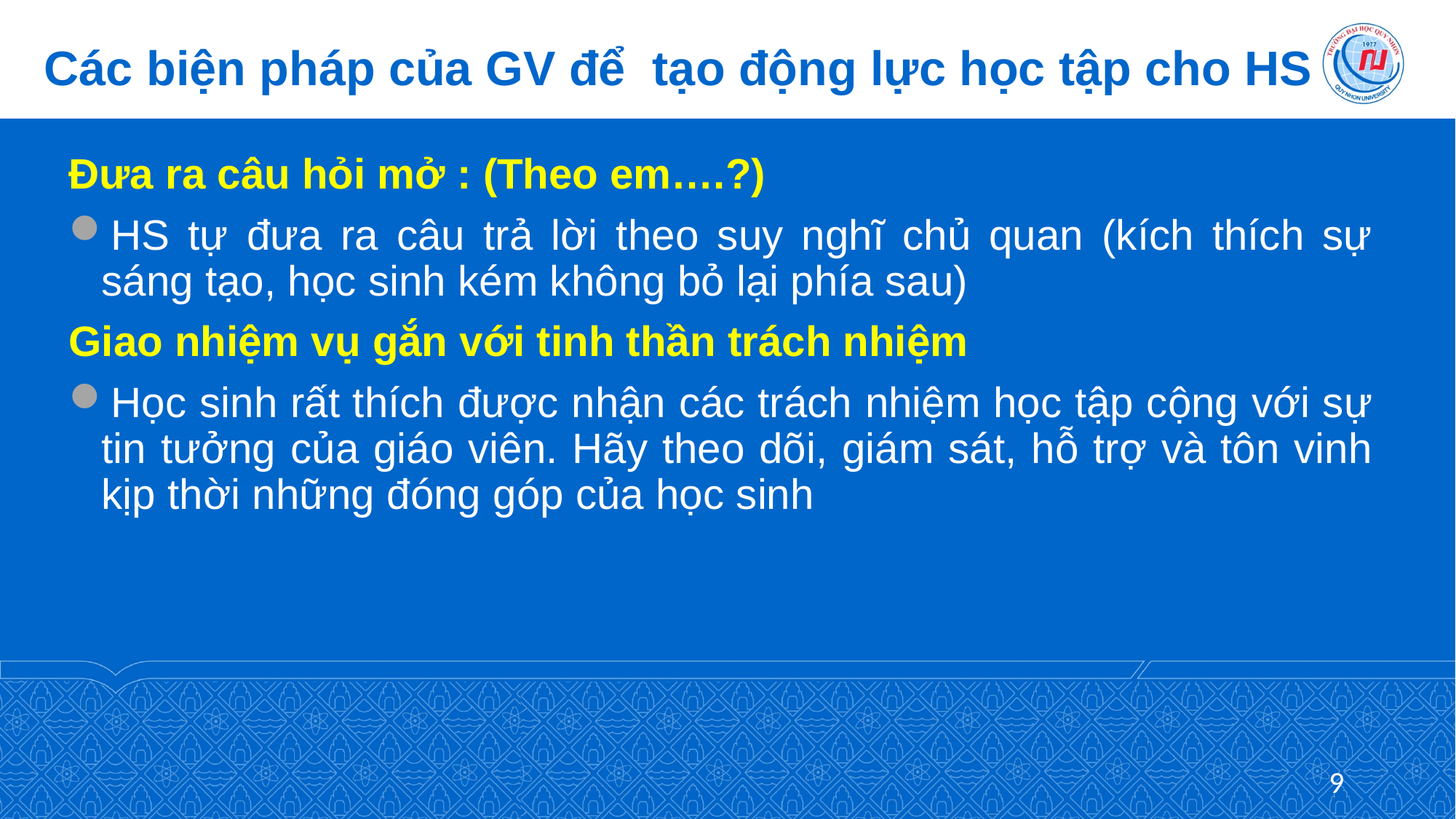

# Các biện pháp của GV để  tạo động lực học tập cho HS
Đưa ra câu hỏi mở : (Theo em….?)
HS tự đưa ra câu trả lời theo suy nghĩ chủ quan (kích thích sự sáng tạo, học sinh kém không bỏ lại phía sau)
Giao nhiệm vụ gắn với tinh thần trách nhiệm
Học sinh rất thích được nhận các trách nhiệm học tập cộng với sự tin tưởng của giáo viên. Hãy theo dõi, giám sát, hỗ trợ và tôn vinh kịp thời những đóng góp của học sinh

9